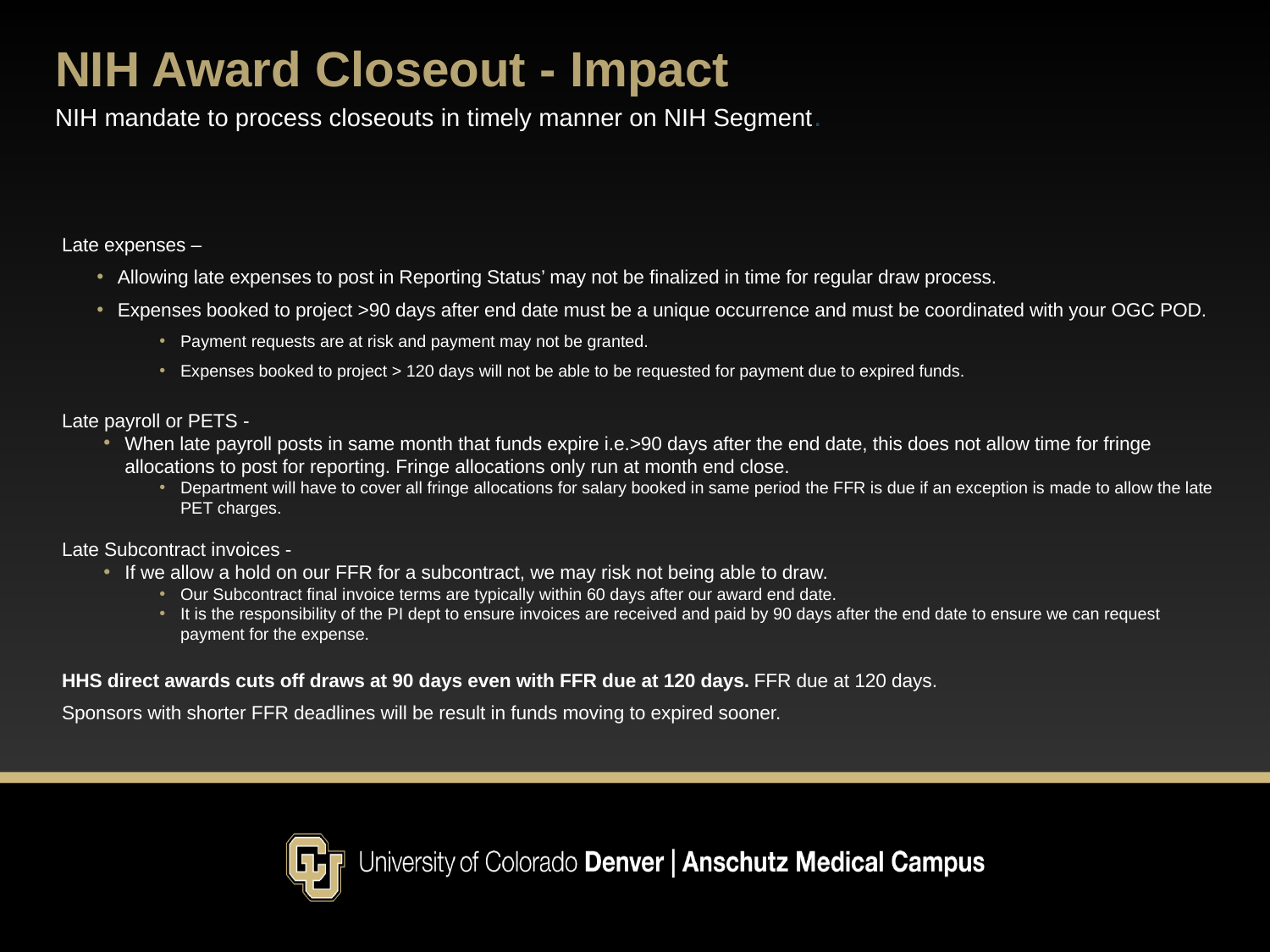

NIH Award Closeout - Impact
NIH mandate to process closeouts in timely manner on NIH Segment.

Late expenses –
Allowing late expenses to post in Reporting Status’ may not be finalized in time for regular draw process.
Expenses booked to project >90 days after end date must be a unique occurrence and must be coordinated with your OGC POD.
Payment requests are at risk and payment may not be granted.
Expenses booked to project > 120 days will not be able to be requested for payment due to expired funds.

Late payroll or PETS -
When late payroll posts in same month that funds expire i.e.>90 days after the end date, this does not allow time for fringe allocations to post for reporting. Fringe allocations only run at month end close.
Department will have to cover all fringe allocations for salary booked in same period the FFR is due if an exception is made to allow the late PET charges.

Late Subcontract invoices -
If we allow a hold on our FFR for a subcontract, we may risk not being able to draw.
Our Subcontract final invoice terms are typically within 60 days after our award end date.
It is the responsibility of the PI dept to ensure invoices are received and paid by 90 days after the end date to ensure we can request payment for the expense.

HHS direct awards cuts off draws at 90 days even with FFR due at 120 days. FFR due at 120 days.
Sponsors with shorter FFR deadlines will be result in funds moving to expired sooner.